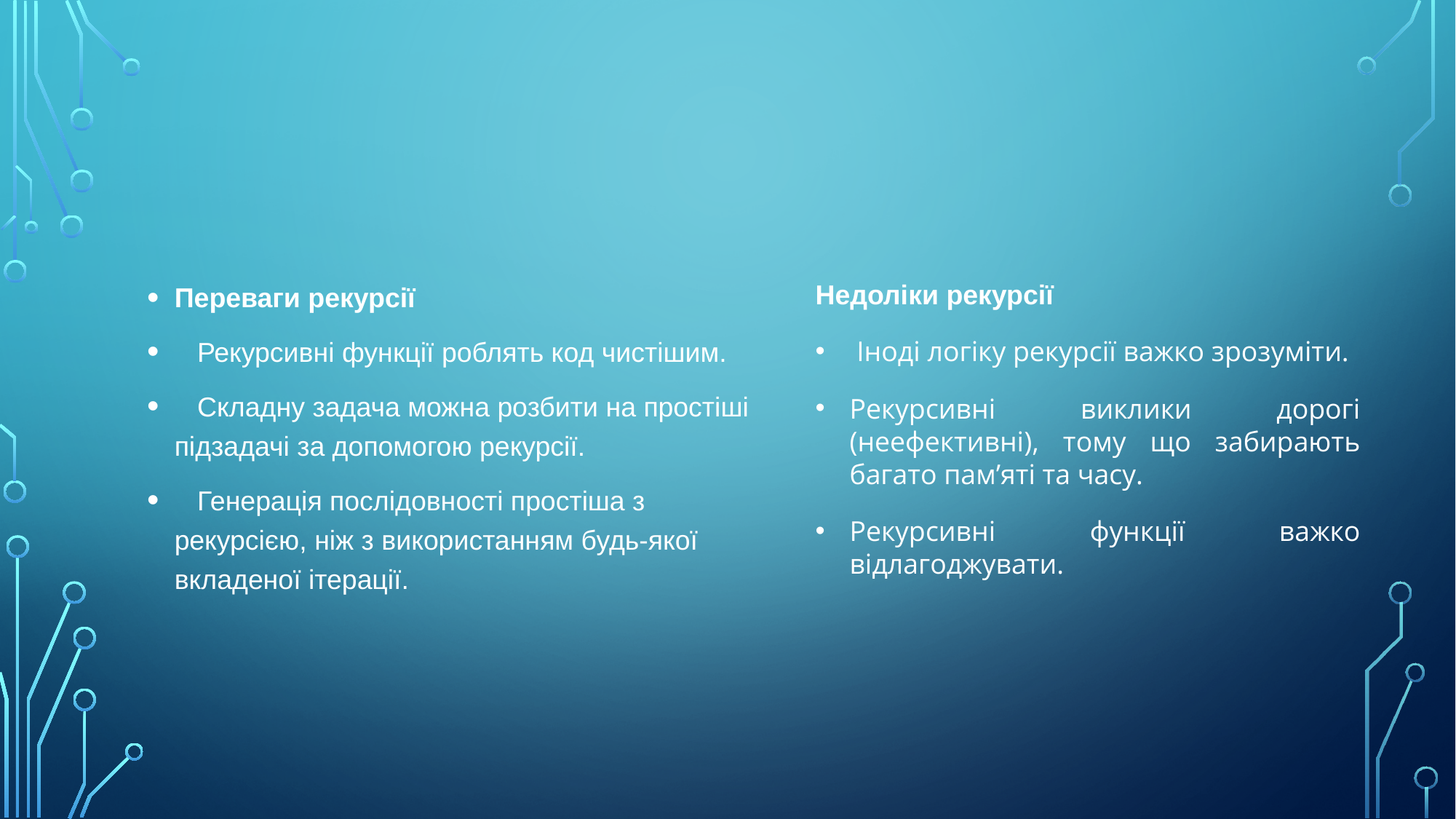

Переваги рекурсії
   Рекурсивні функції роблять код чистішим.
   Складну задача можна розбити на простіші підзадачі за допомогою рекурсії.
   Генерація послідовності простіша з рекурсією, ніж з використанням будь-якої вкладеної ітерації.

Недоліки рекурсії
 Іноді логіку рекурсії важко зрозуміти.
Рекурсивні виклики дорогі (неефективні), тому що забирають багато пам’яті та часу.
Рекурсивні функції важко відлагоджувати.